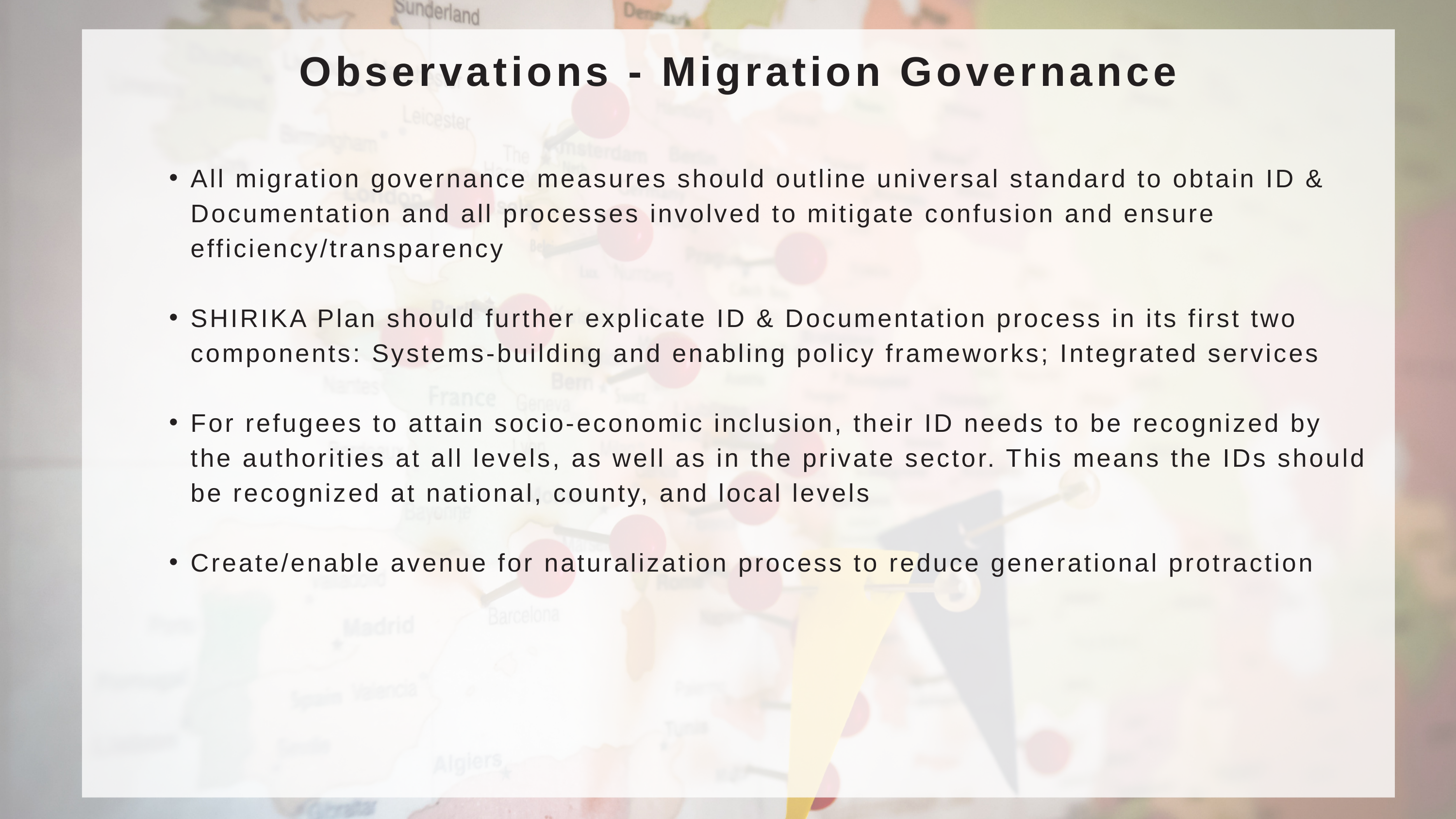

Observations - Migration Governance

All migration governance measures should outline universal standard to obtain ID & Documentation and all processes involved to mitigate confusion and ensure efficiency/transparency

SHIRIKA Plan should further explicate ID & Documentation process in its first two components: Systems-building and enabling policy frameworks; Integrated services

For refugees to attain socio-economic inclusion, their ID needs to be recognized by the authorities at all levels, as well as in the private sector. This means the IDs should be recognized at national, county, and local levels

Create/enable avenue for naturalization process to reduce generational protraction